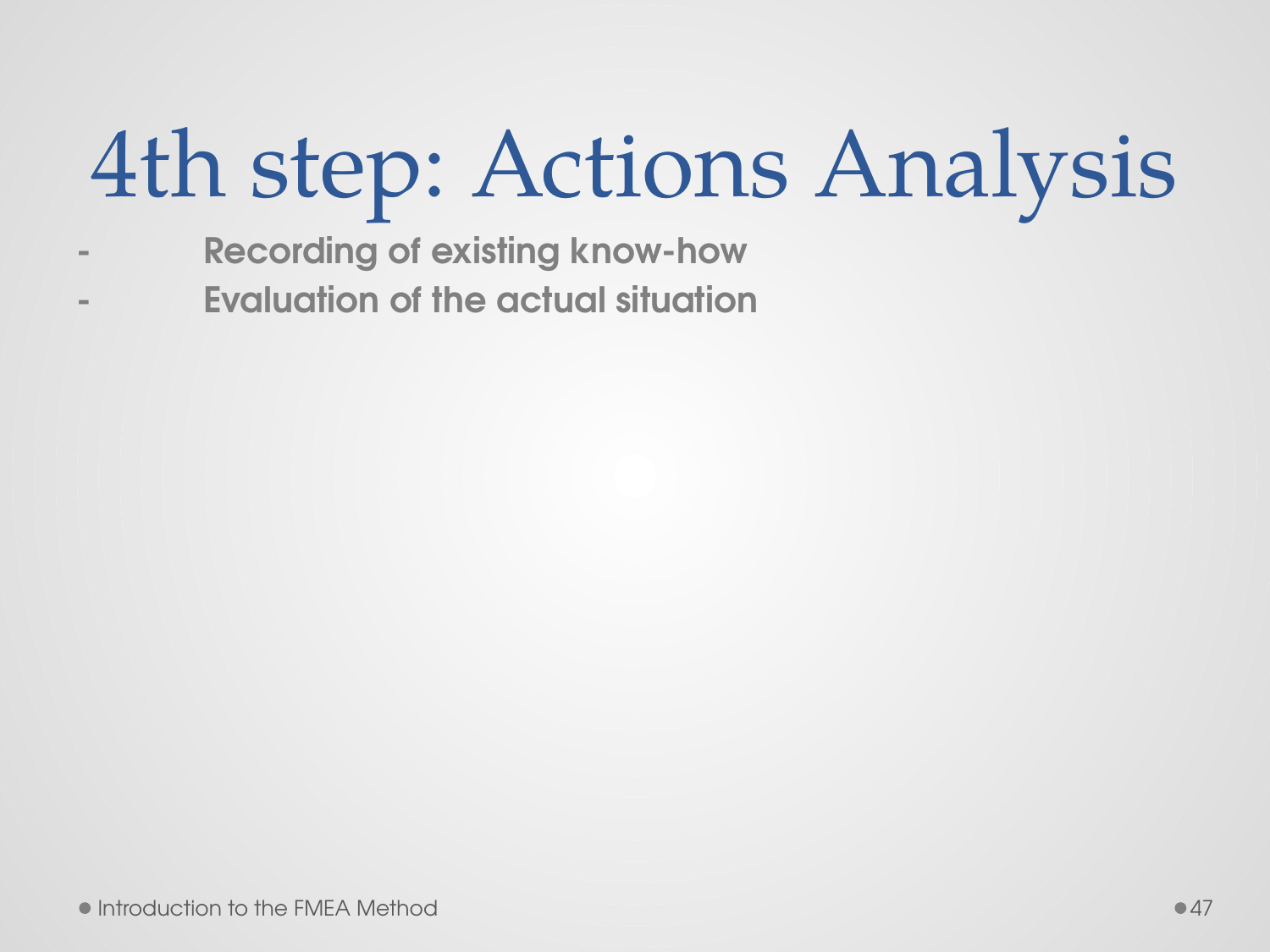

# 4th step: Actions Analysis
-	Recording of existing know-how
-	Evaluation of the actual situation

Introduction to the FMEA Method
47